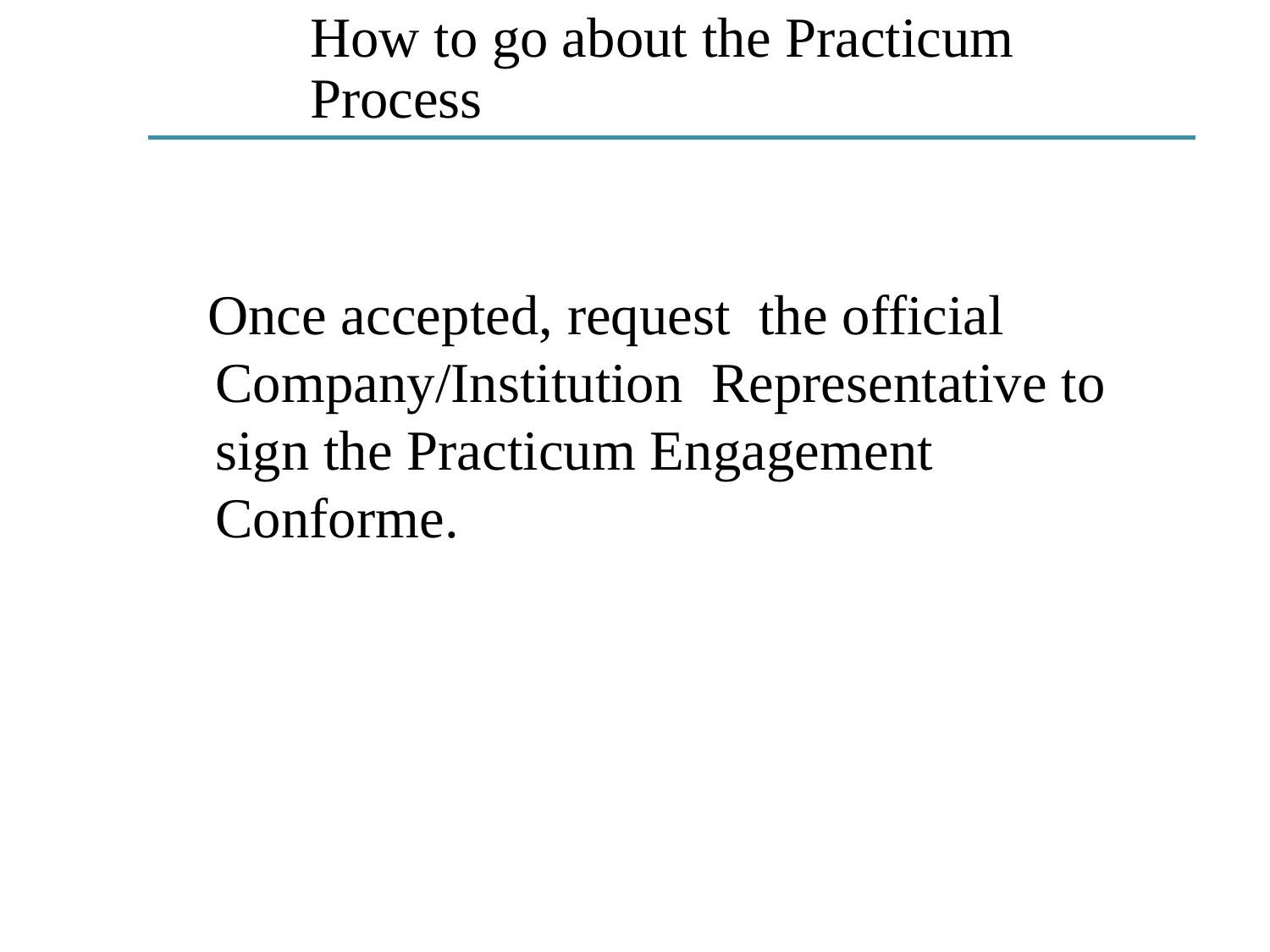

# How to go about the Practicum Process

    Once accepted, request  the official Company/Institution  Representative to sign the Practicum Engagement Conforme.